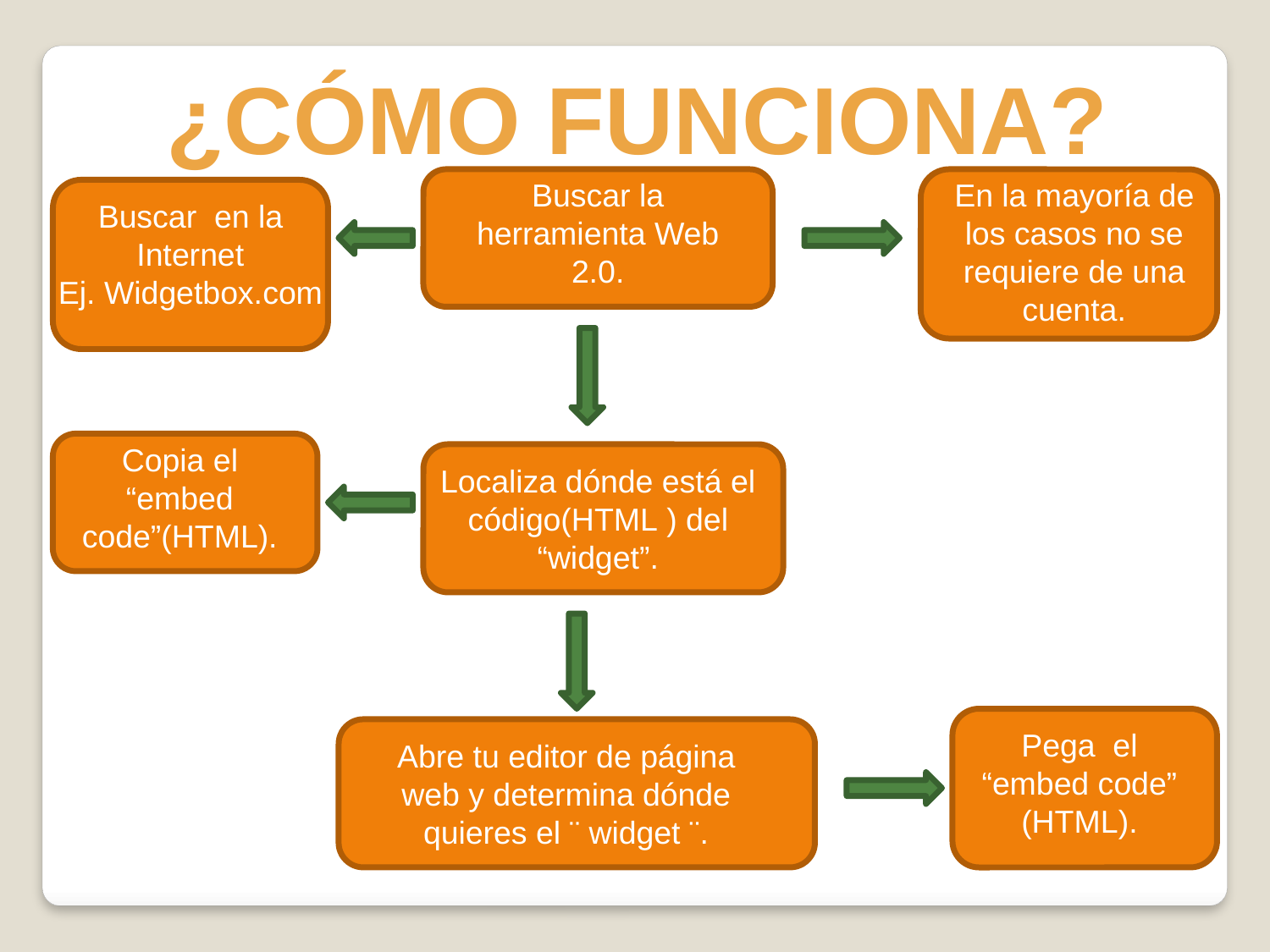

¿CÓMO FUNCIONA?

Buscar la herramienta Web 2.0.

En la mayoría de los casos no se requiere de una cuenta.

Buscar  en la Internet
Ej. Widgetbox.com

Copia el “embed code”(HTML).

Localiza dónde está el código(HTML ) del “widget”.

Pega  el “embed code” (HTML).
Abre tu editor de página web y determina dónde quieres el ¨ widget ¨.